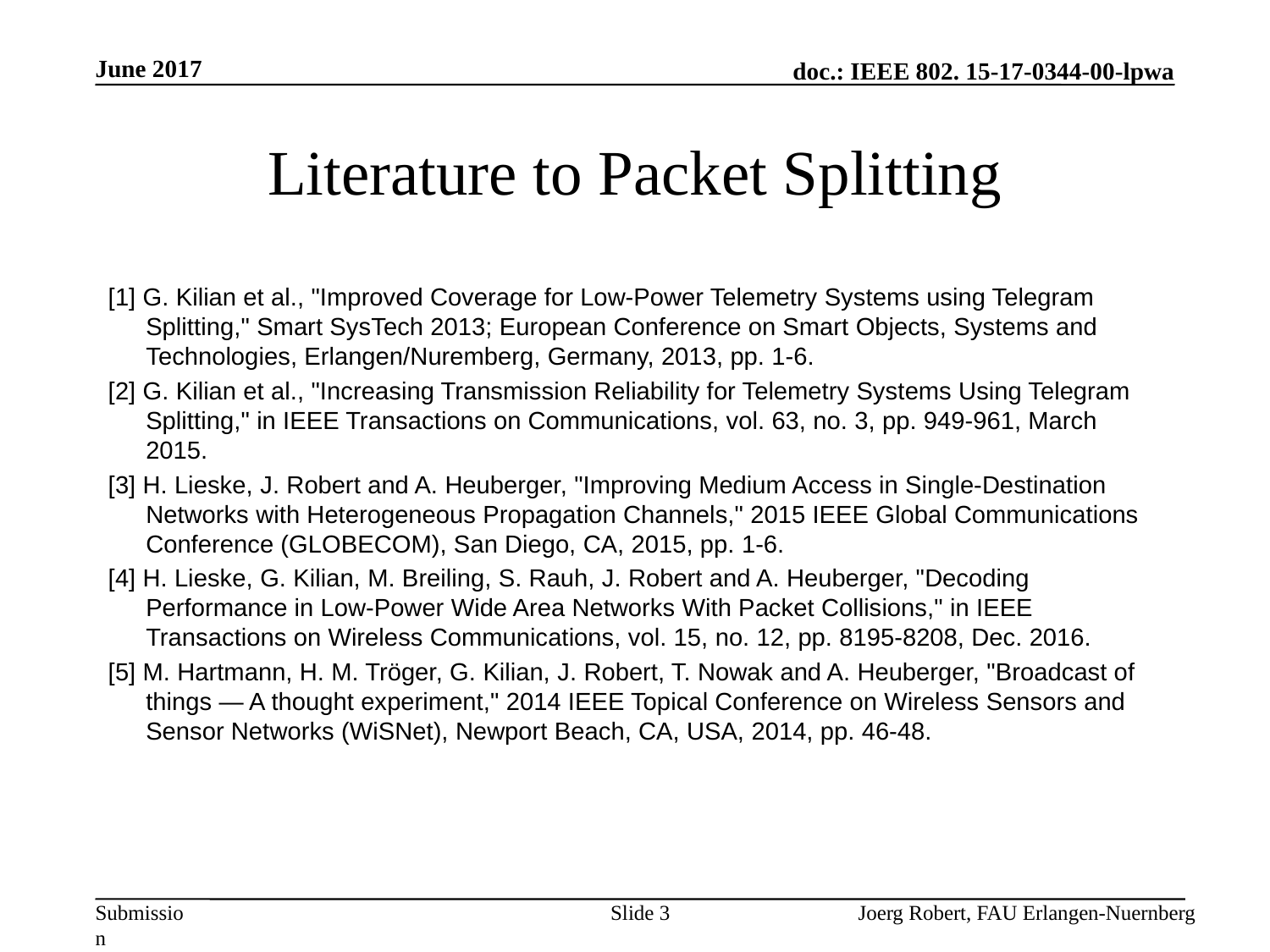

June 2017
# Literature to Packet Splitting
[1] G. Kilian et al., "Improved Coverage for Low-Power Telemetry Systems using Telegram Splitting," Smart SysTech 2013; European Conference on Smart Objects, Systems and Technologies, Erlangen/Nuremberg, Germany, 2013, pp. 1-6.
[2] G. Kilian et al., "Increasing Transmission Reliability for Telemetry Systems Using Telegram Splitting," in IEEE Transactions on Communications, vol. 63, no. 3, pp. 949-961, March 2015.
[3] H. Lieske, J. Robert and A. Heuberger, "Improving Medium Access in Single-Destination Networks with Heterogeneous Propagation Channels," 2015 IEEE Global Communications Conference (GLOBECOM), San Diego, CA, 2015, pp. 1-6.
[4] H. Lieske, G. Kilian, M. Breiling, S. Rauh, J. Robert and A. Heuberger, "Decoding Performance in Low-Power Wide Area Networks With Packet Collisions," in IEEE Transactions on Wireless Communications, vol. 15, no. 12, pp. 8195-8208, Dec. 2016.
[5] M. Hartmann, H. M. Tröger, G. Kilian, J. Robert, T. Nowak and A. Heuberger, "Broadcast of things — A thought experiment," 2014 IEEE Topical Conference on Wireless Sensors and Sensor Networks (WiSNet), Newport Beach, CA, USA, 2014, pp. 46-48.
Slide 3
Joerg Robert, FAU Erlangen-Nuernberg